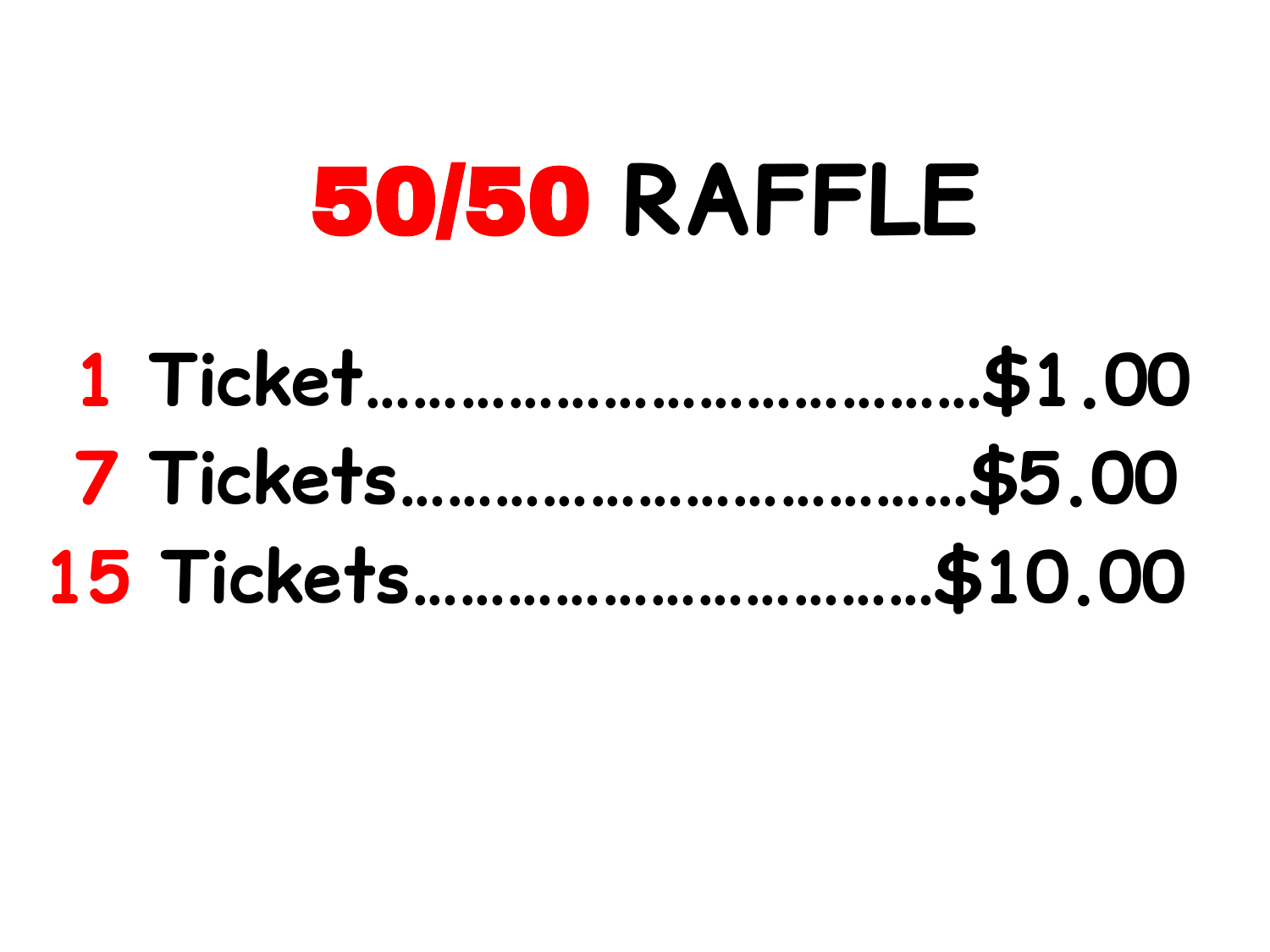

# 50/50 RAFFLE
 1 Ticket…………………………………$1.00
 7 Tickets………………………………$5.00
15 Tickets……………………………$10.00